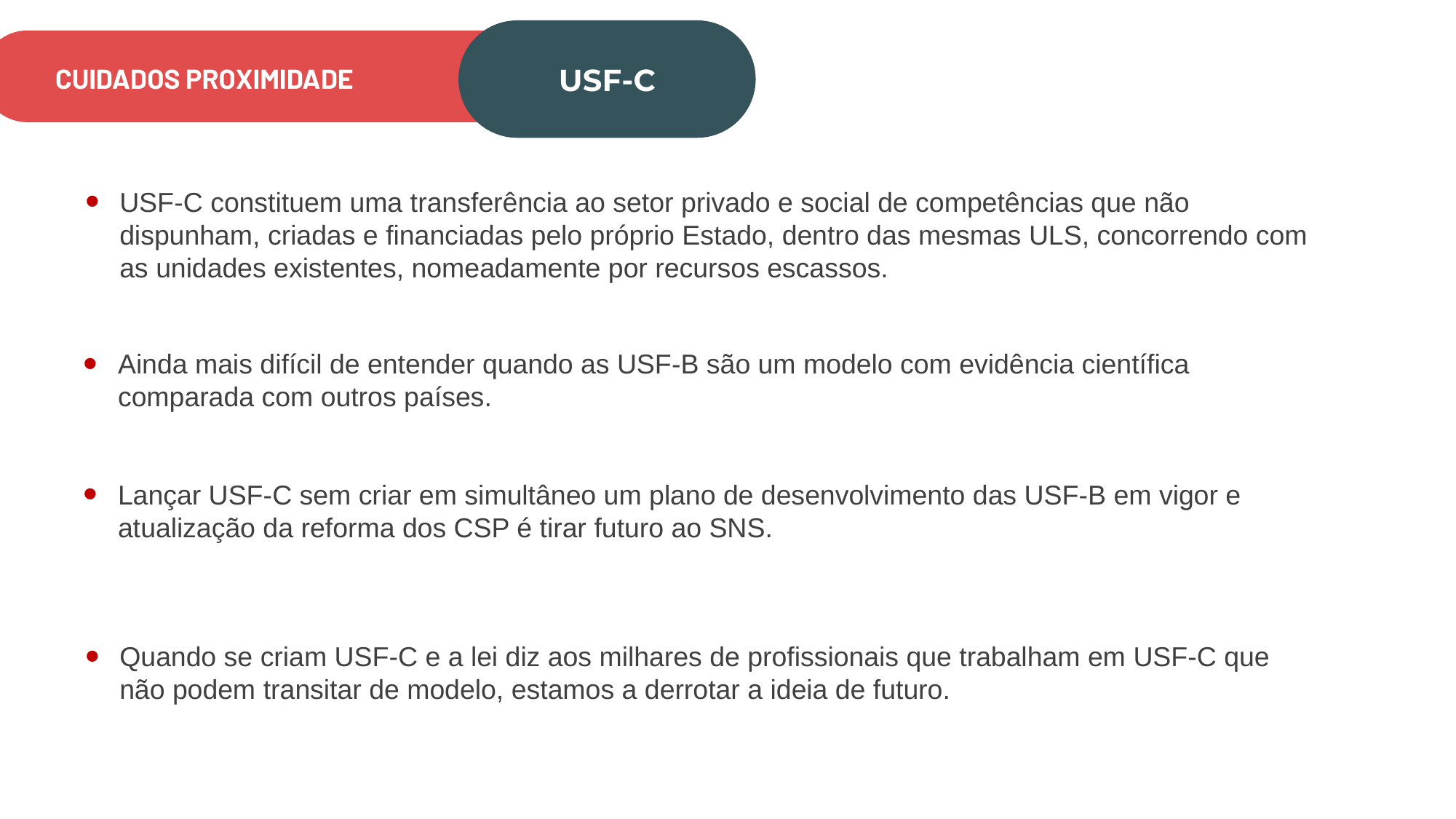

USF-C
CUIDADOS PROXIMIDADE
USF-C constituem uma transferência ao setor privado e social de competências que não dispunham, criadas e financiadas pelo próprio Estado, dentro das mesmas ULS, concorrendo com as unidades existentes, nomeadamente por recursos escassos.
Ainda mais difícil de entender quando as USF-B são um modelo com evidência científica comparada com outros países.
Lançar USF-C sem criar em simultâneo um plano de desenvolvimento das USF-B em vigor e atualização da reforma dos CSP é tirar futuro ao SNS.
Quando se criam USF-C e a lei diz aos milhares de profissionais que trabalham em USF-C que não podem transitar de modelo, estamos a derrotar a ideia de futuro.